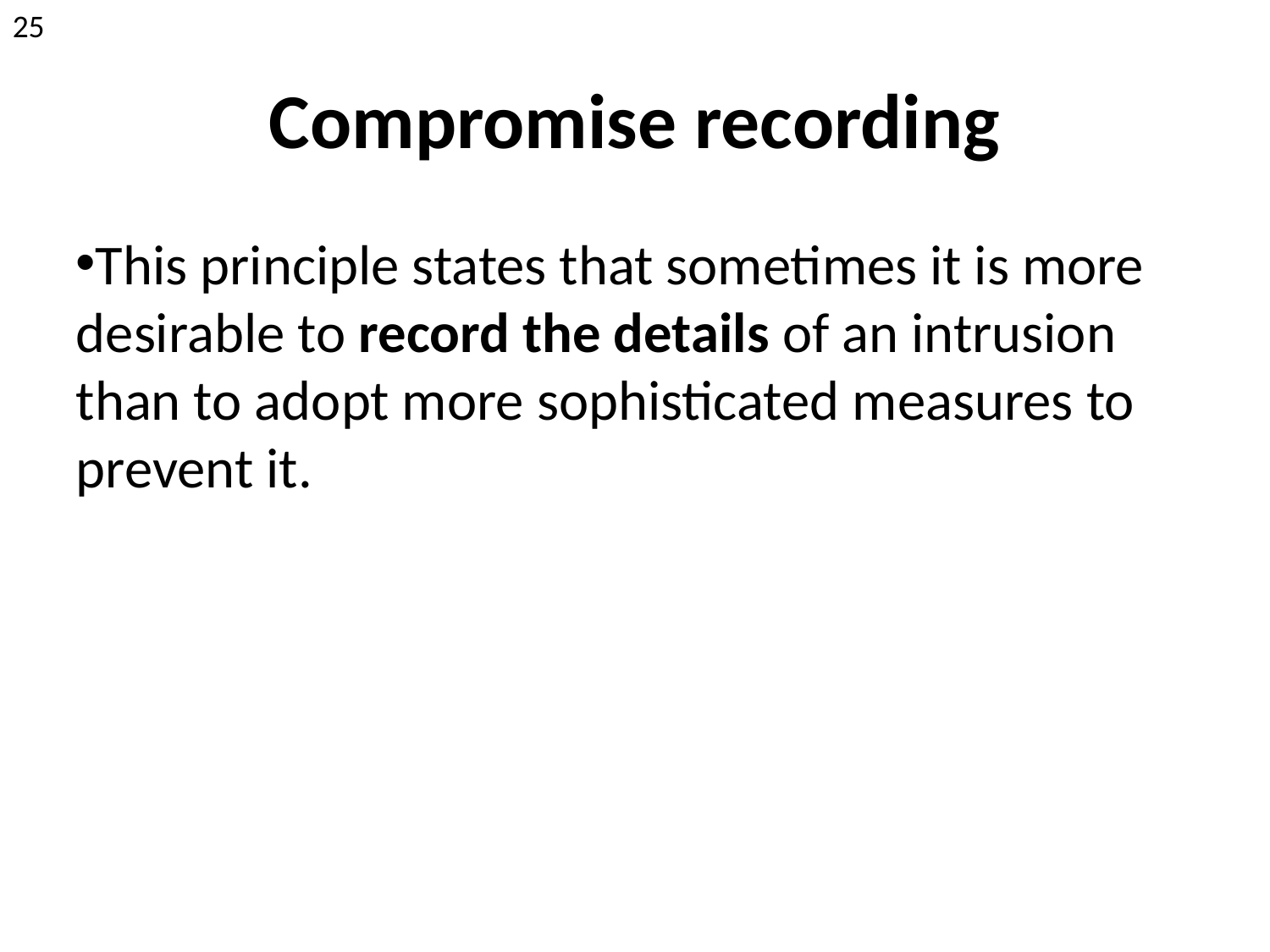

25
Compromise recording
This principle states that sometimes it is more desirable to record the details of an intrusion than to adopt more sophisticated measures to prevent it.